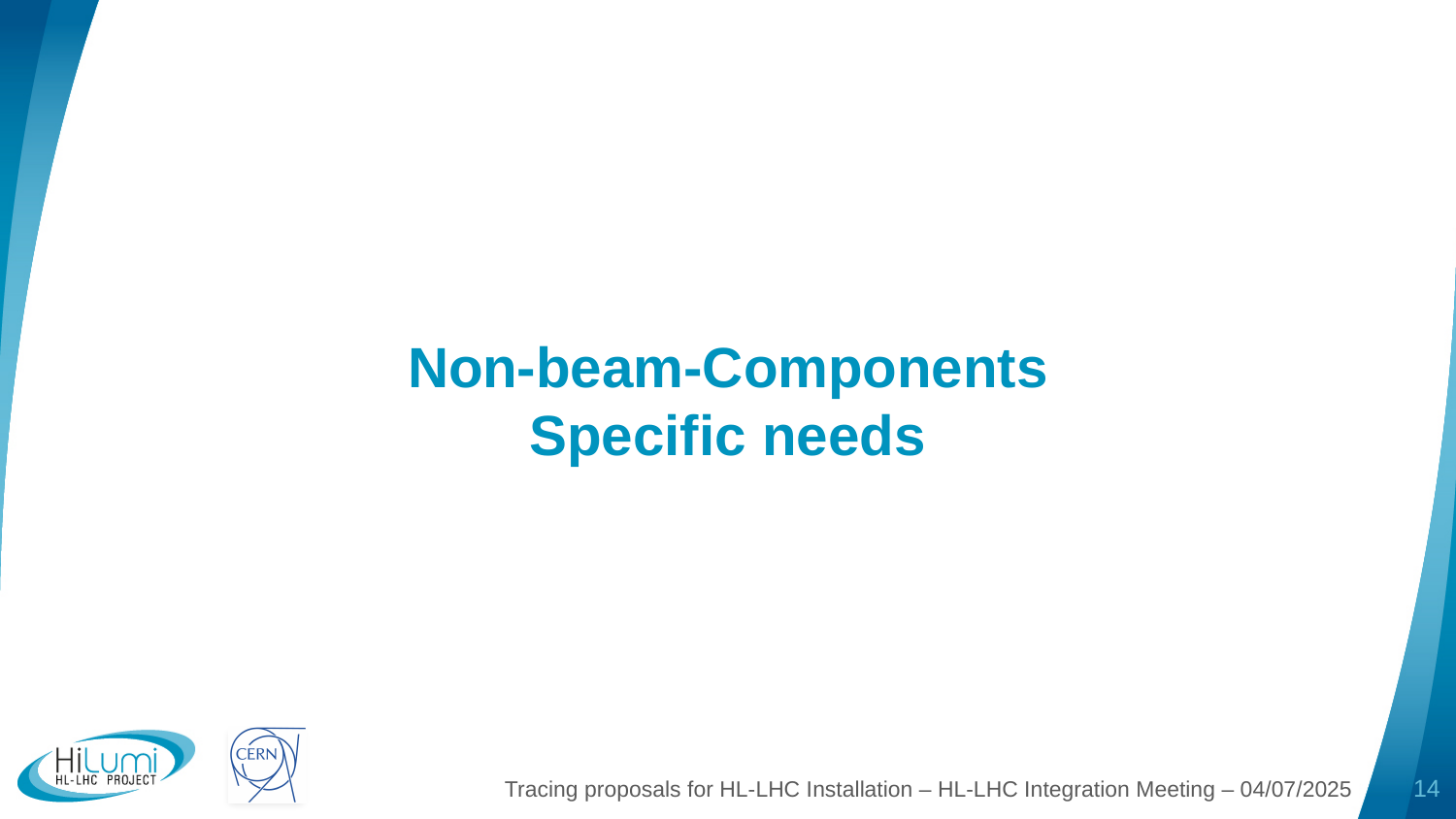

# Non-beam-Components Specific needs
Tracing proposals for HL-LHC Installation – HL-LHC Integration Meeting – 04/07/2025
14